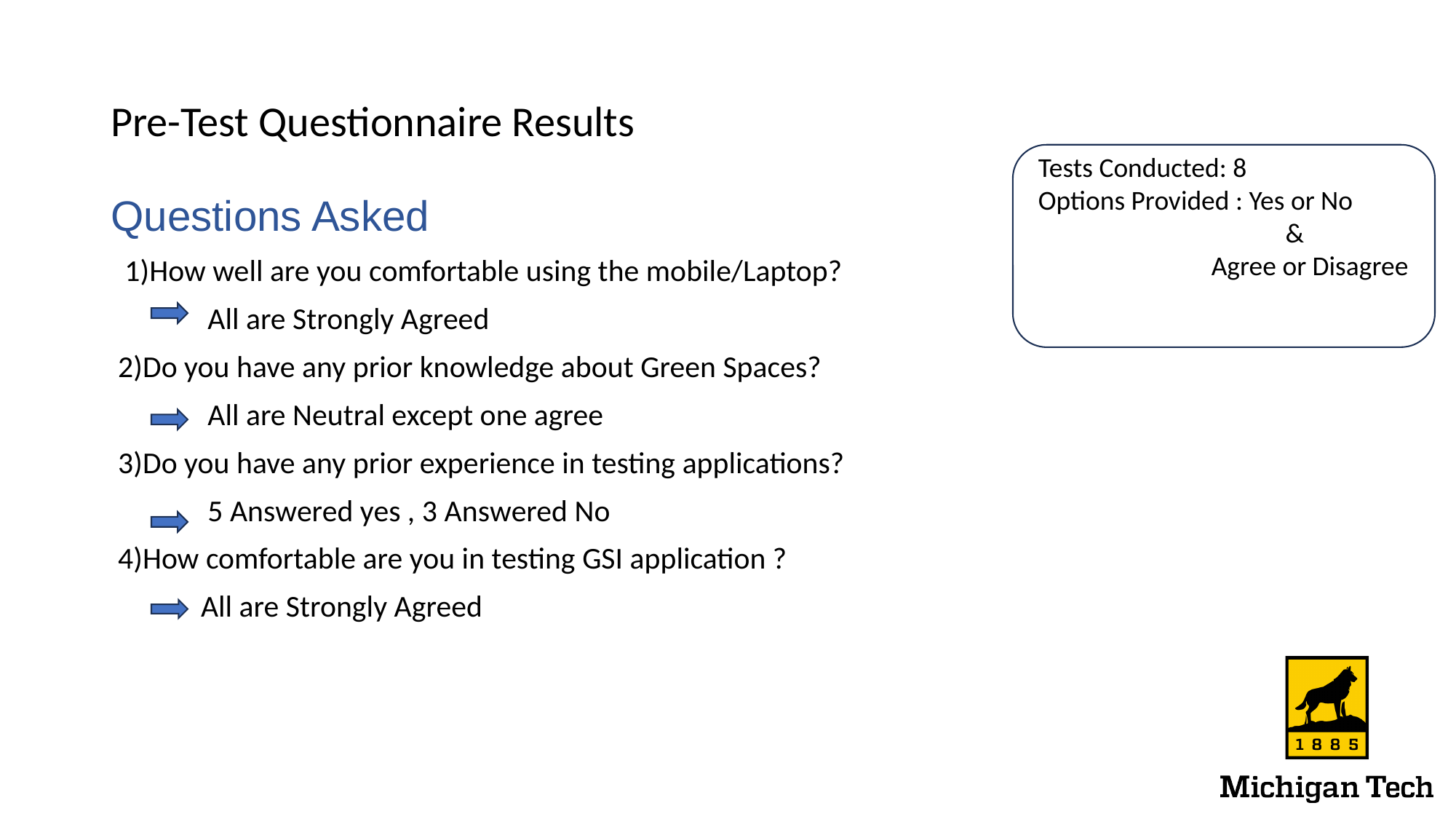

# Pre-Test Questionnaire Results

Tests Conducted: 8
Options Provided : Yes or No
                                        &
                            Agree or Disagree
Questions Asked
  1)How well are you comfortable using the mobile/Laptop?
              All are Strongly Agreed
 2)Do you have any prior knowledge about Green Spaces?
              All are Neutral except one agree
 3)Do you have any prior experience in testing applications?
              5 Answered yes , 3 Answered No
 4)How comfortable are you in testing GSI application ?
             All are Strongly Agreed